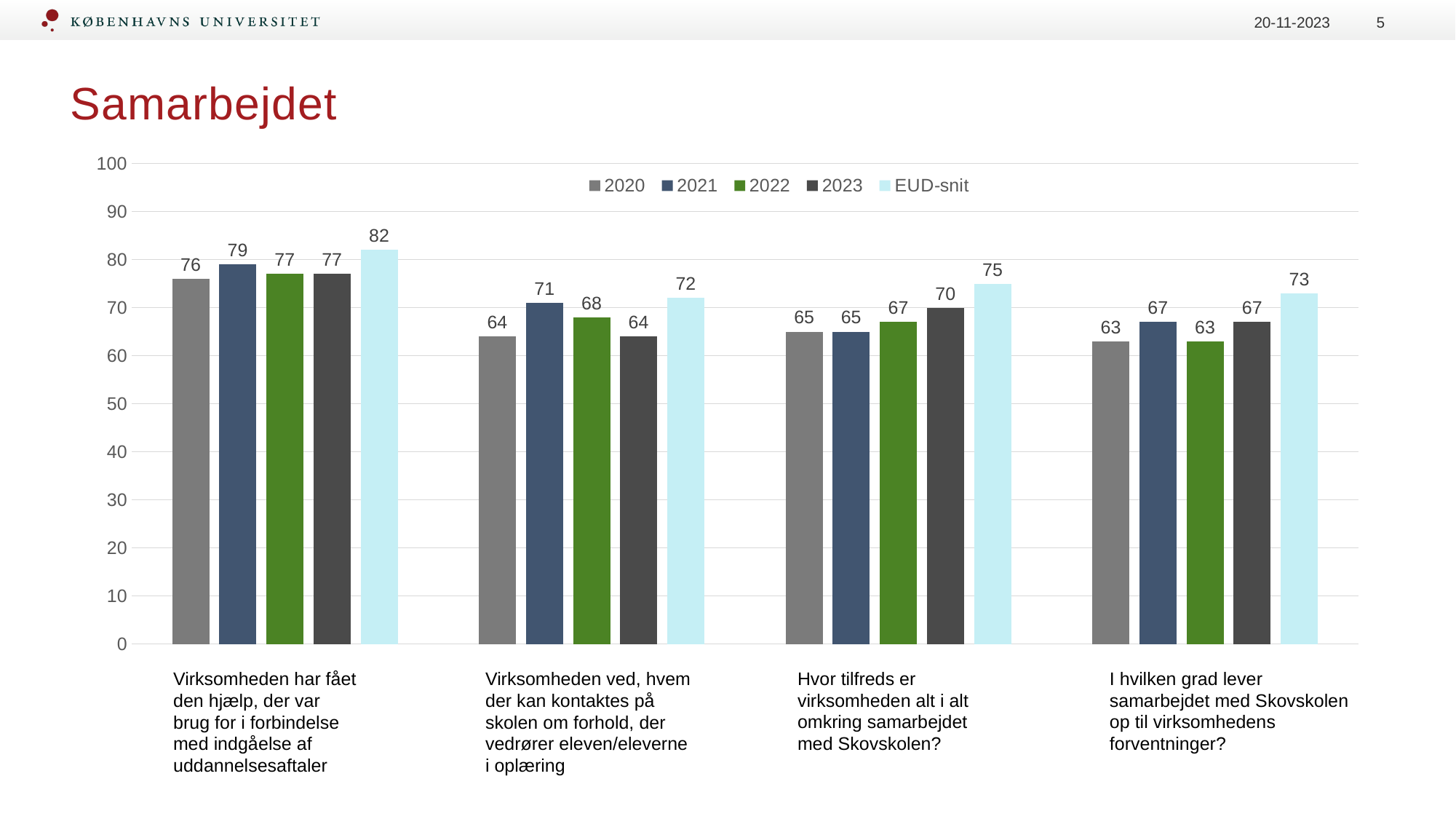

20-11-2023
5
# Samarbejdet

### Chart

| Category | 2020 | 2021 | 2022 | 2023 | EUD-snit |
|---|---|---|---|---|---|
| Spm. 12 | 76.0 | 79.0 | 77.0 | 77.0 | 82.0 |
| Spm. 14 | 64.0 | 71.0 | 68.0 | 64.0 | 72.0 |
| Spm. 15 | 65.0 | 65.0 | 67.0 | 70.0 | 75.0 |
| Spm. 16 | 63.0 | 67.0 | 63.0 | 67.0 | 73.0 |
Virksomheden har fået den hjælp, der var brug for i forbindelse med indgåelse af uddannelsesaftaler
Virksomheden ved, hvem der kan kontaktes på skolen om forhold, der vedrører eleven/eleverne i oplæring
Hvor tilfreds er virksomheden alt i alt omkring samarbejdet med Skovskolen?
I hvilken grad lever samarbejdet med Skovskolen op til virksomhedens forventninger?